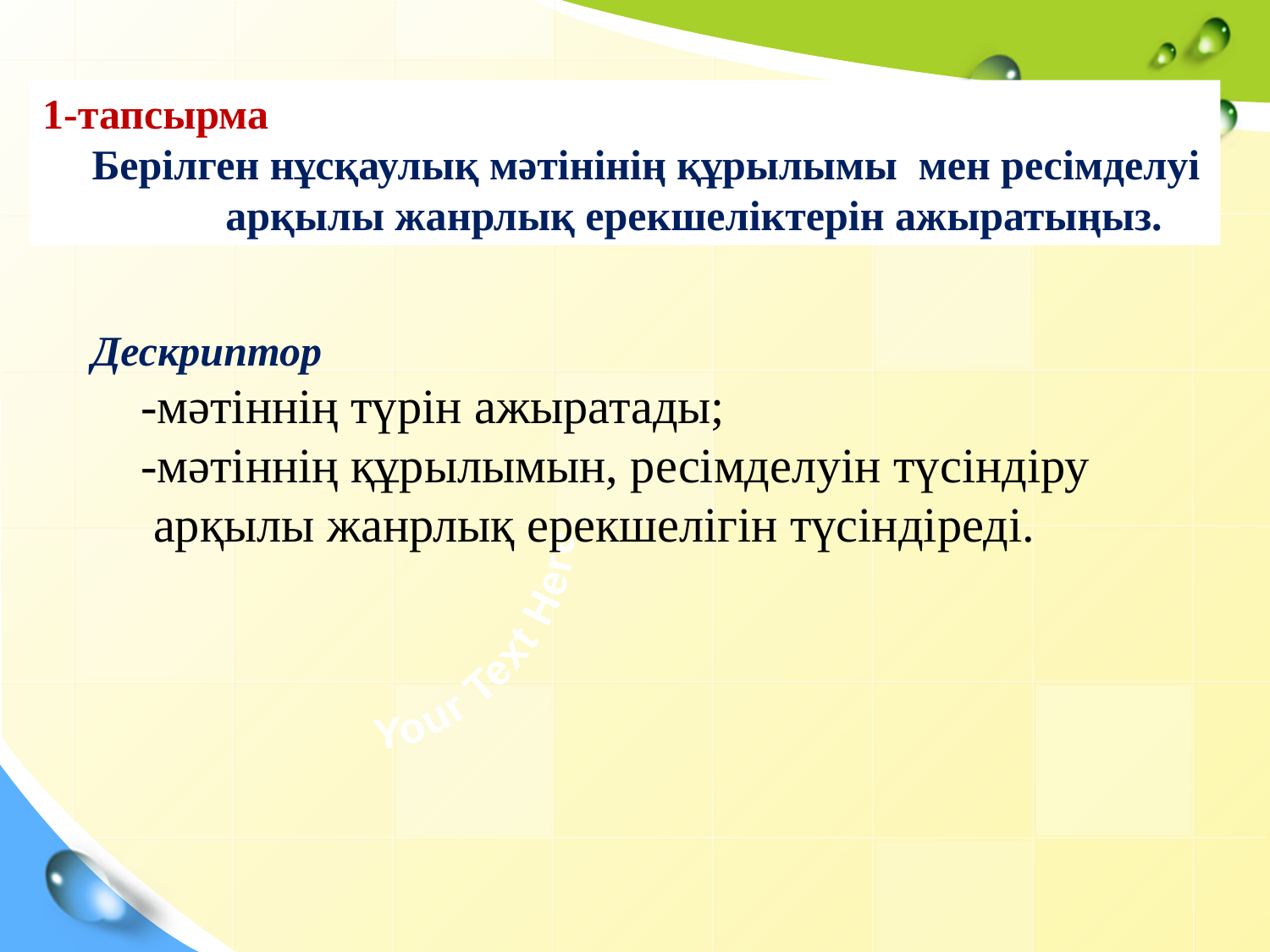

1-тапсырма
    Берілген нұсқаулық мәтінінің құрылымы  мен ресімделуі
             арқылы жанрлық ерекшеліктерін ажыратыңыз.

Дескриптор
    -мәтіннің түрін ажыратады;
    -мәтіннің құрылымын, ресімделуін түсіндіру
     арқылы жанрлық ерекшелігін түсіндіреді.
Your Text Here